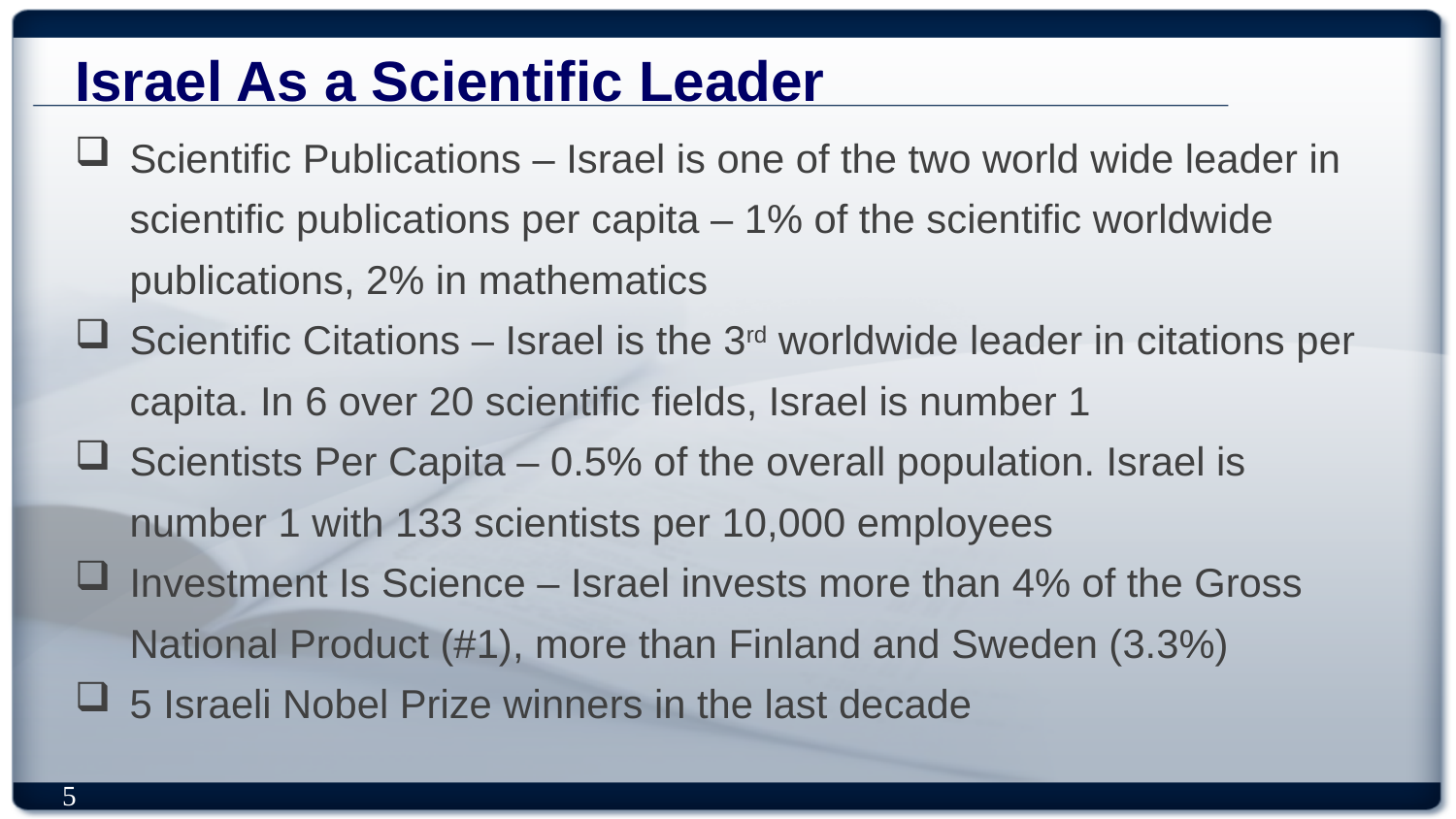

# Israel As a Scientific Leader
Scientific Publications – Israel is one of the two world wide leader in scientific publications per capita – 1% of the scientific worldwide publications, 2% in mathematics
Scientific Citations – Israel is the 3rd worldwide leader in citations per capita. In 6 over 20 scientific fields, Israel is number 1
Scientists Per Capita – 0.5% of the overall population. Israel is number 1 with 133 scientists per 10,000 employees
Investment Is Science – Israel invests more than 4% of the Gross National Product (#1), more than Finland and Sweden (3.3%)
5 Israeli Nobel Prize winners in the last decade